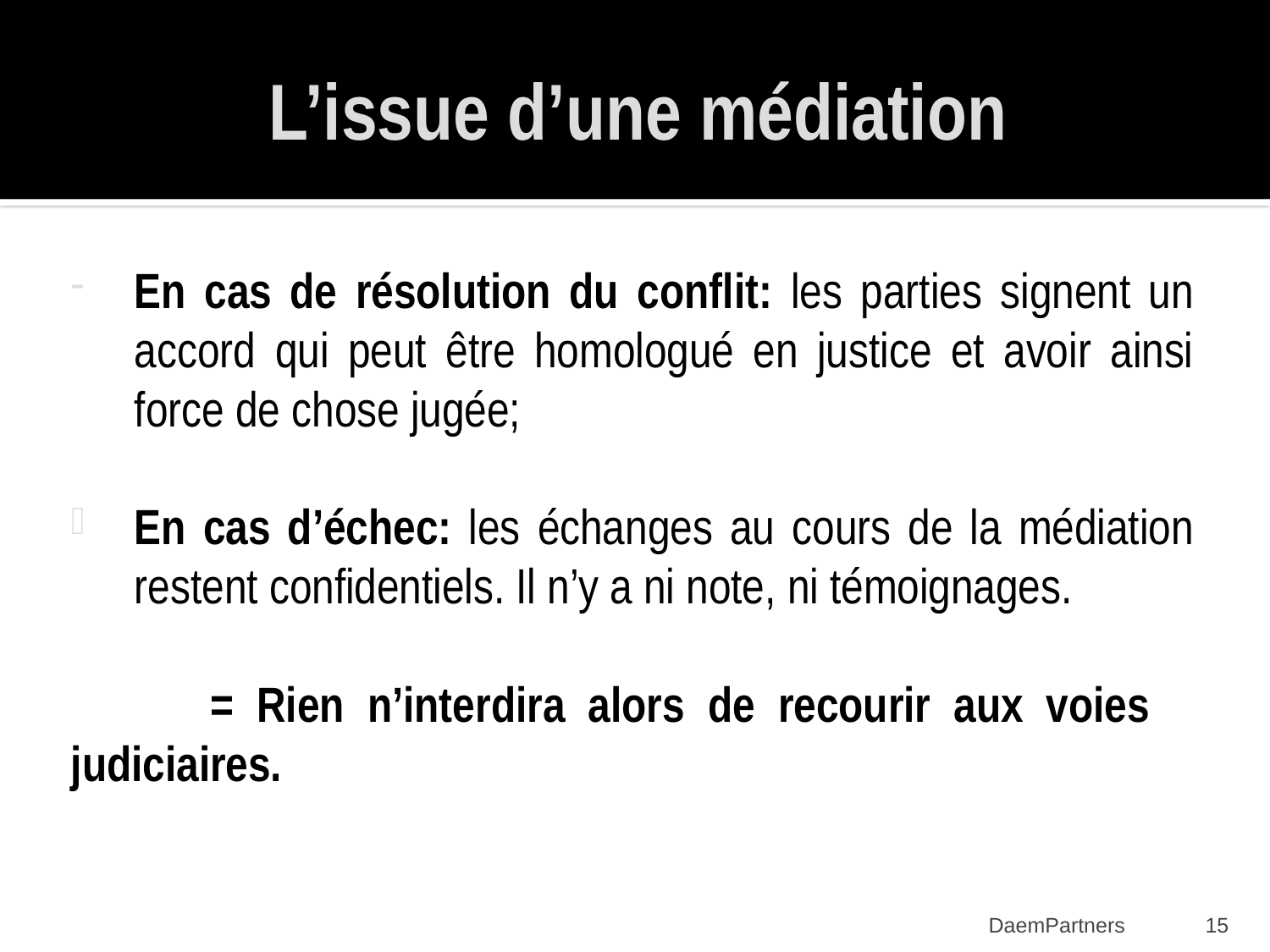

# L’issue d’une médiation
En cas de résolution du conflit: les parties signent un accord qui peut être homologué en justice et avoir ainsi force de chose jugée;

En cas d’échec: les échanges au cours de la médiation restent confidentiels. Il n’y a ni note, ni témoignages.

 	= Rien n’interdira alors de recourir aux voies 	judiciaires.

DaemPartners
15